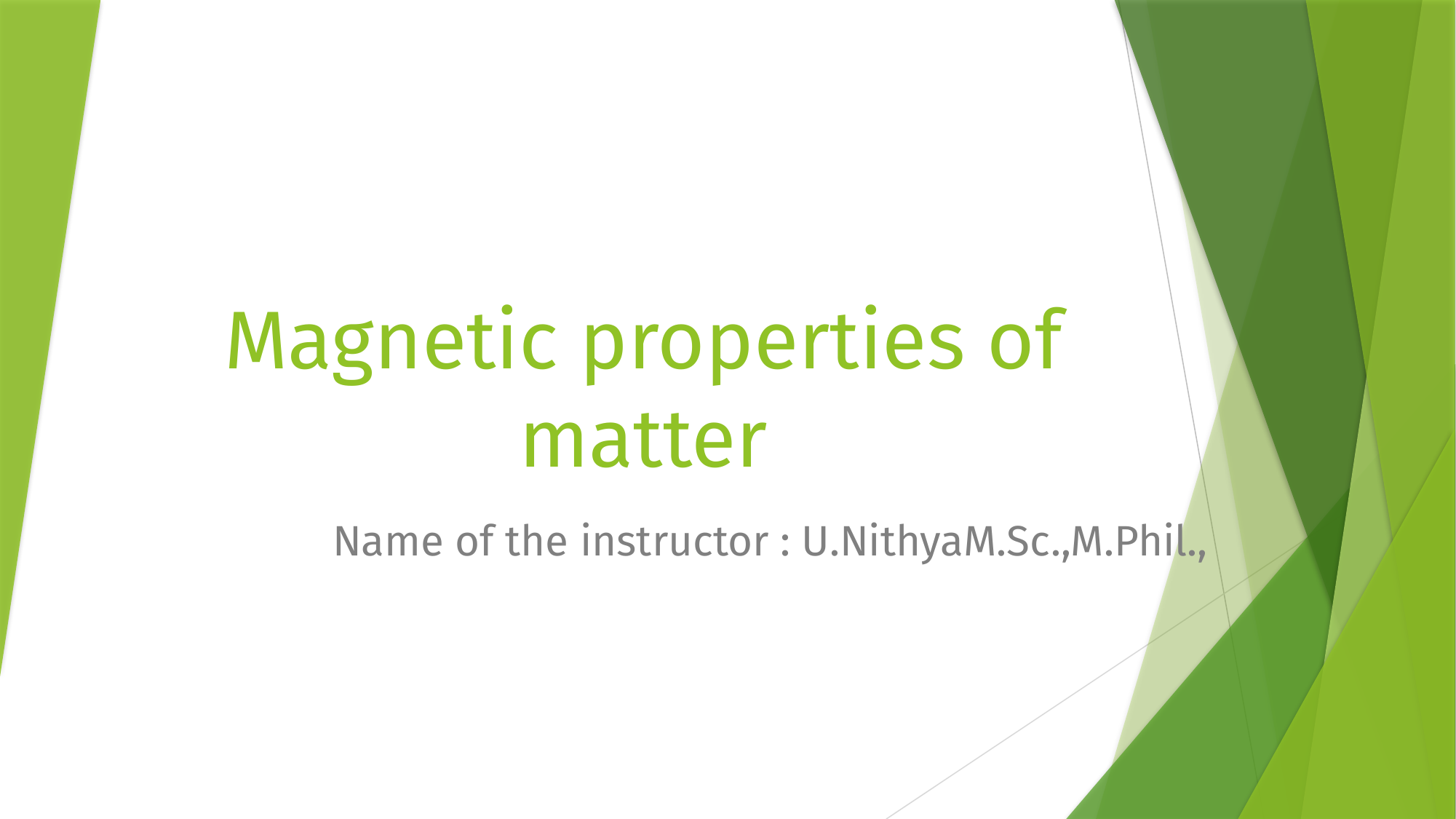

# Magnetic properties of matter
Name of the instructor : U.NithyaM.Sc.,M.Phil.,